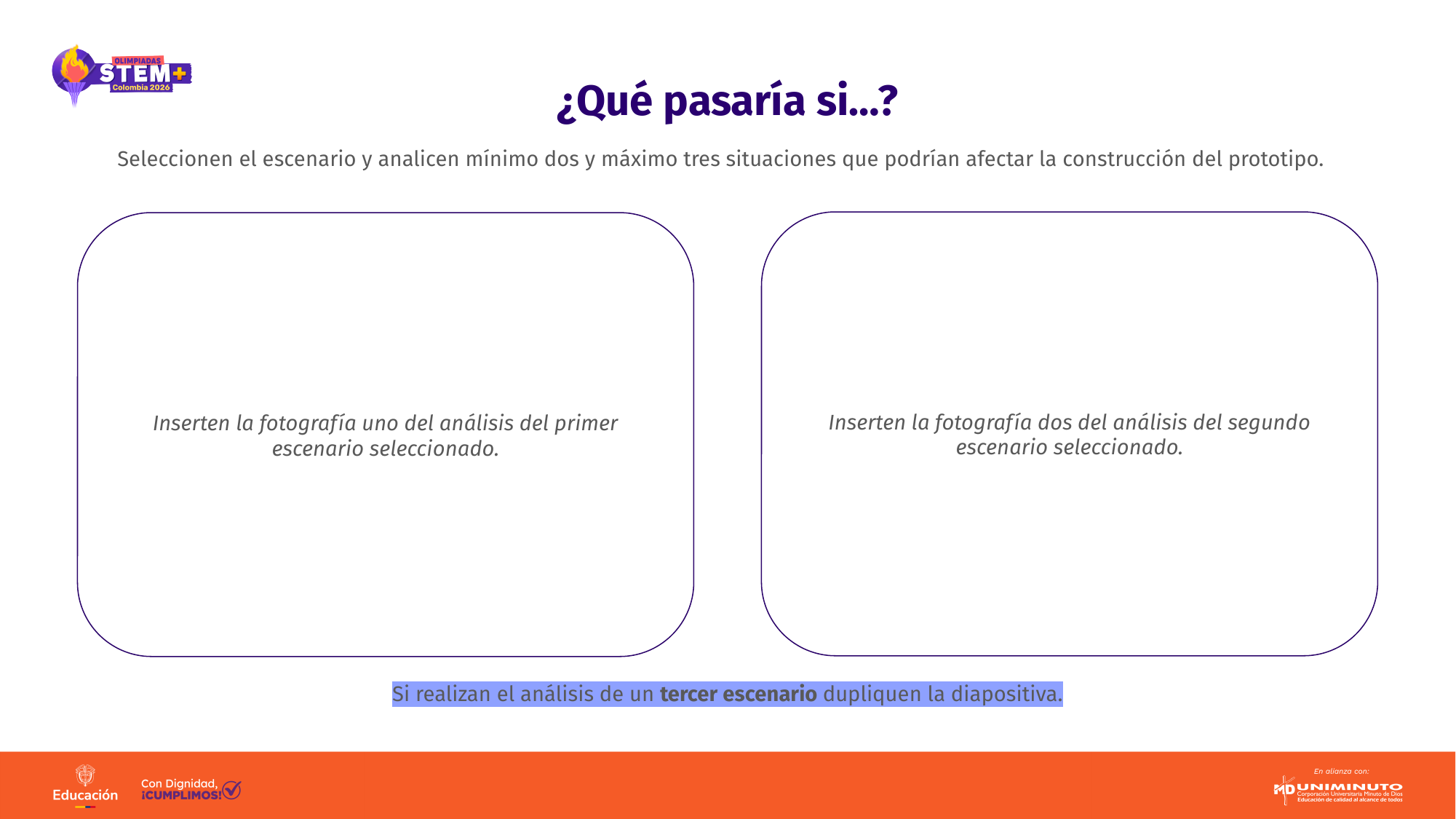

# ¿Qué pasaría si…?
| Seleccionen el escenario y analicen mínimo dos y máximo tres situaciones que podrían afectar la construcción del prototipo. |
| --- |
Inserten la fotografía dos del análisis del segundo escenario seleccionado.
Inserten la fotografía uno del análisis del primer escenario seleccionado.
Si realizan el análisis de un tercer escenario dupliquen la diapositiva.